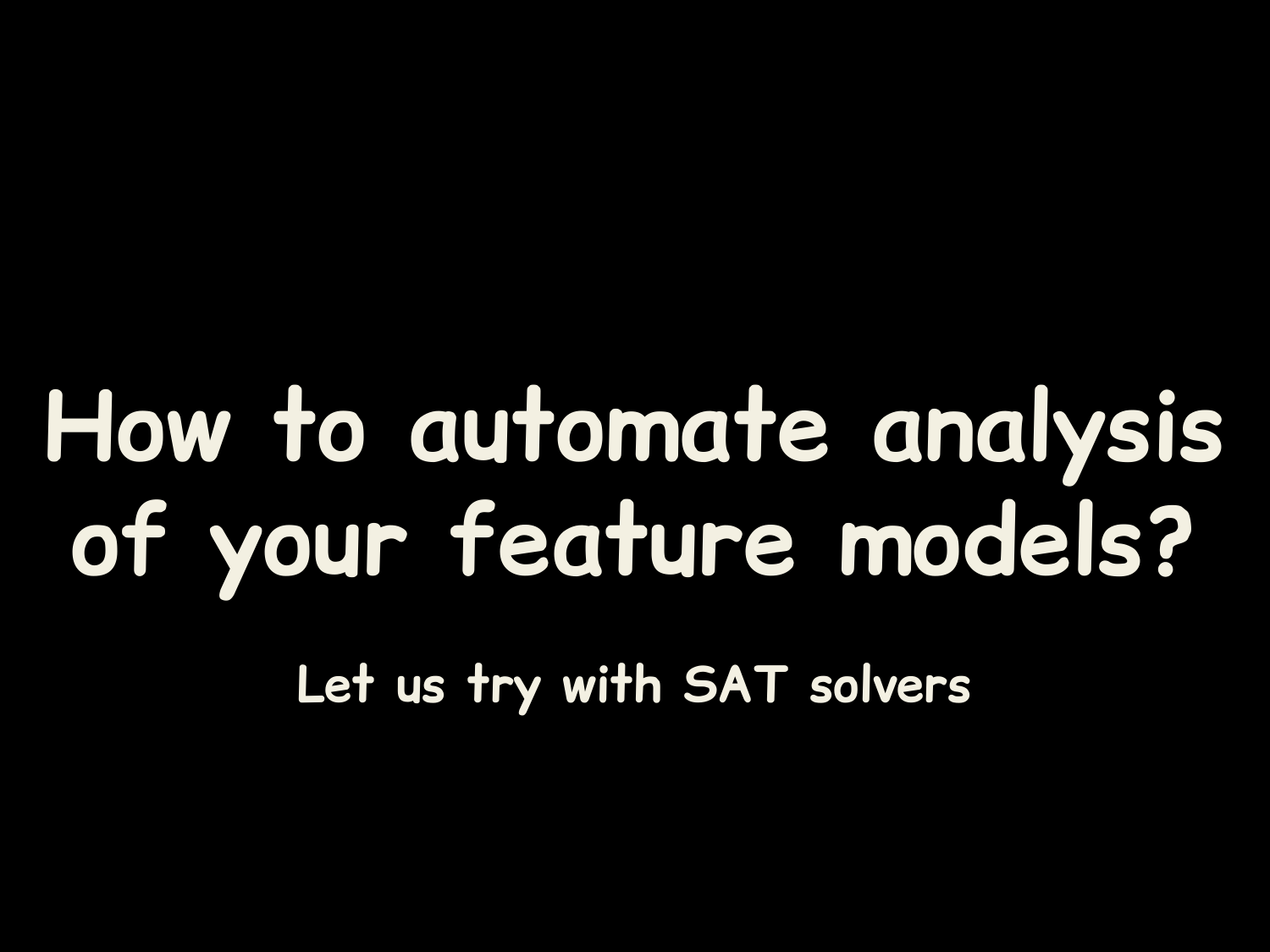

How to automate analysis of your feature models?

Let us try with SAT solvers